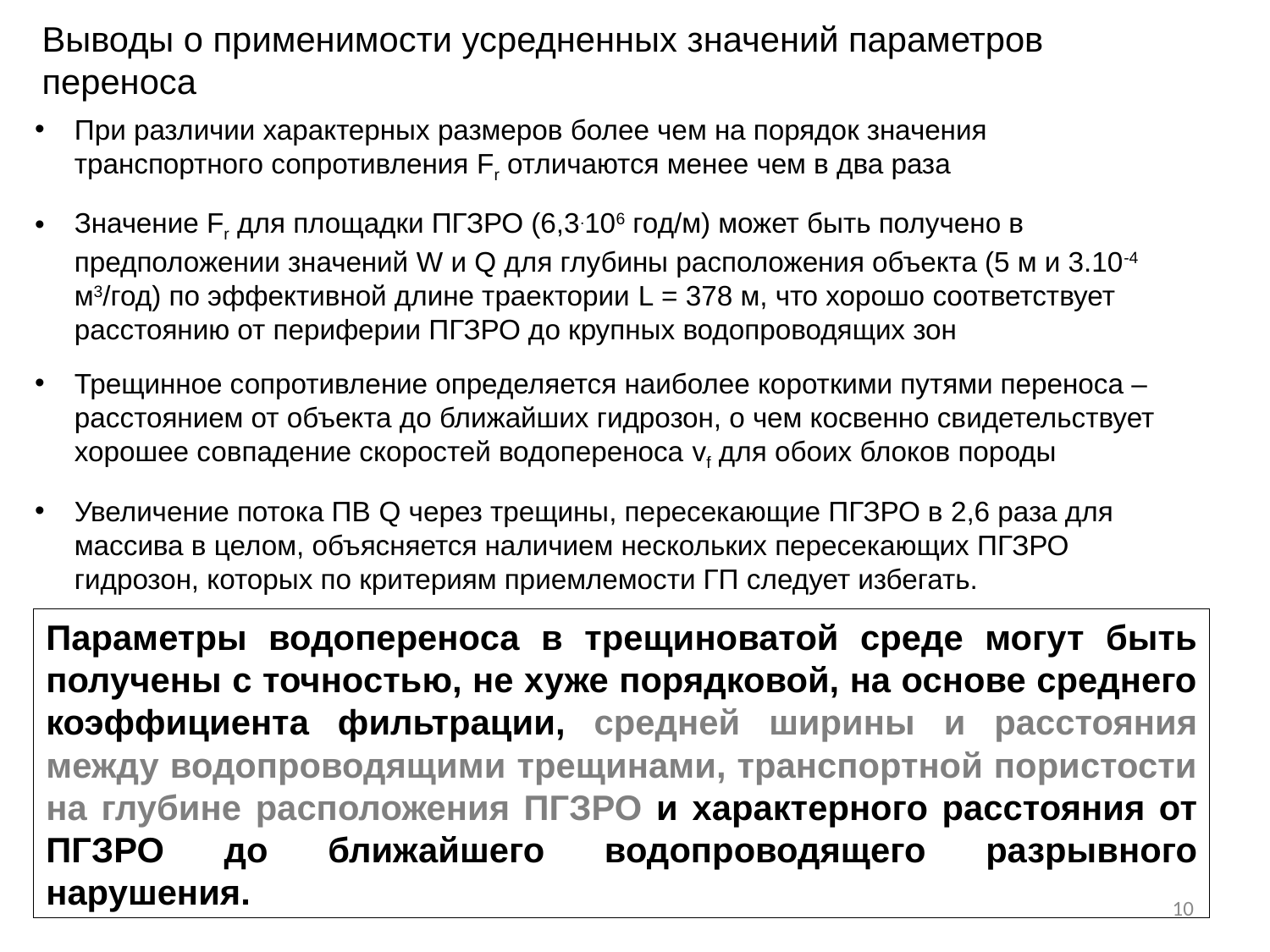

Выводы о применимости усредненных значений параметров переноса
При различии характерных размеров более чем на порядок значения транспортного сопротивления Fr отличаются менее чем в два раза
Значение Fr для площадки ПГЗРО (6,3.106 год/м) может быть получено в предположении значений W и Q для глубины расположения объекта (5 м и 3.10-4 м3/год) по эффективной длине траектории L = 378 м, что хорошо соответствует расстоянию от периферии ПГЗРО до крупных водопроводящих зон
Трещинное сопротивление определяется наиболее короткими путями переноса – расстоянием от объекта до ближайших гидрозон, о чем косвенно свидетельствует хорошее совпадение скоростей водопереноса vf для обоих блоков породы
Увеличение потока ПВ Q через трещины, пересекающие ПГЗРО в 2,6 раза для массива в целом, объясняется наличием нескольких пересекающих ПГЗРО гидрозон, которых по критериям приемлемости ГП следует избегать.
Параметры водопереноса в трещиноватой среде могут быть получены с точностью, не хуже порядковой, на основе среднего коэффициента фильтрации, средней ширины и расстояния между водопроводящими трещинами, транспортной пористости на глубине расположения ПГЗРО и характерного расстояния от ПГЗРО до ближайшего водопроводящего разрывного нарушения.
10